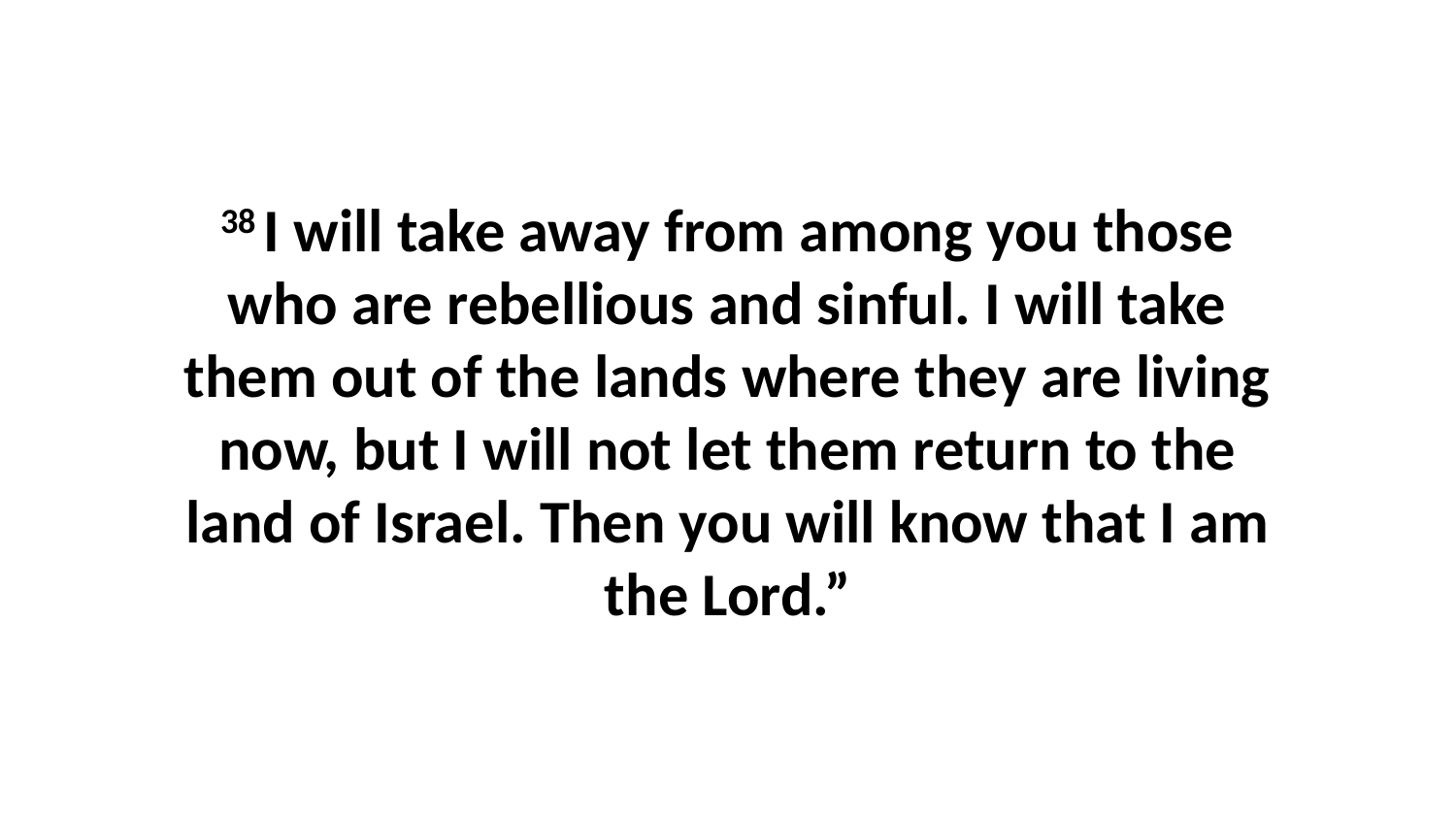

38 I will take away from among you those who are rebellious and sinful. I will take them out of the lands where they are living now, but I will not let them return to the land of Israel. Then you will know that I am the Lord.”